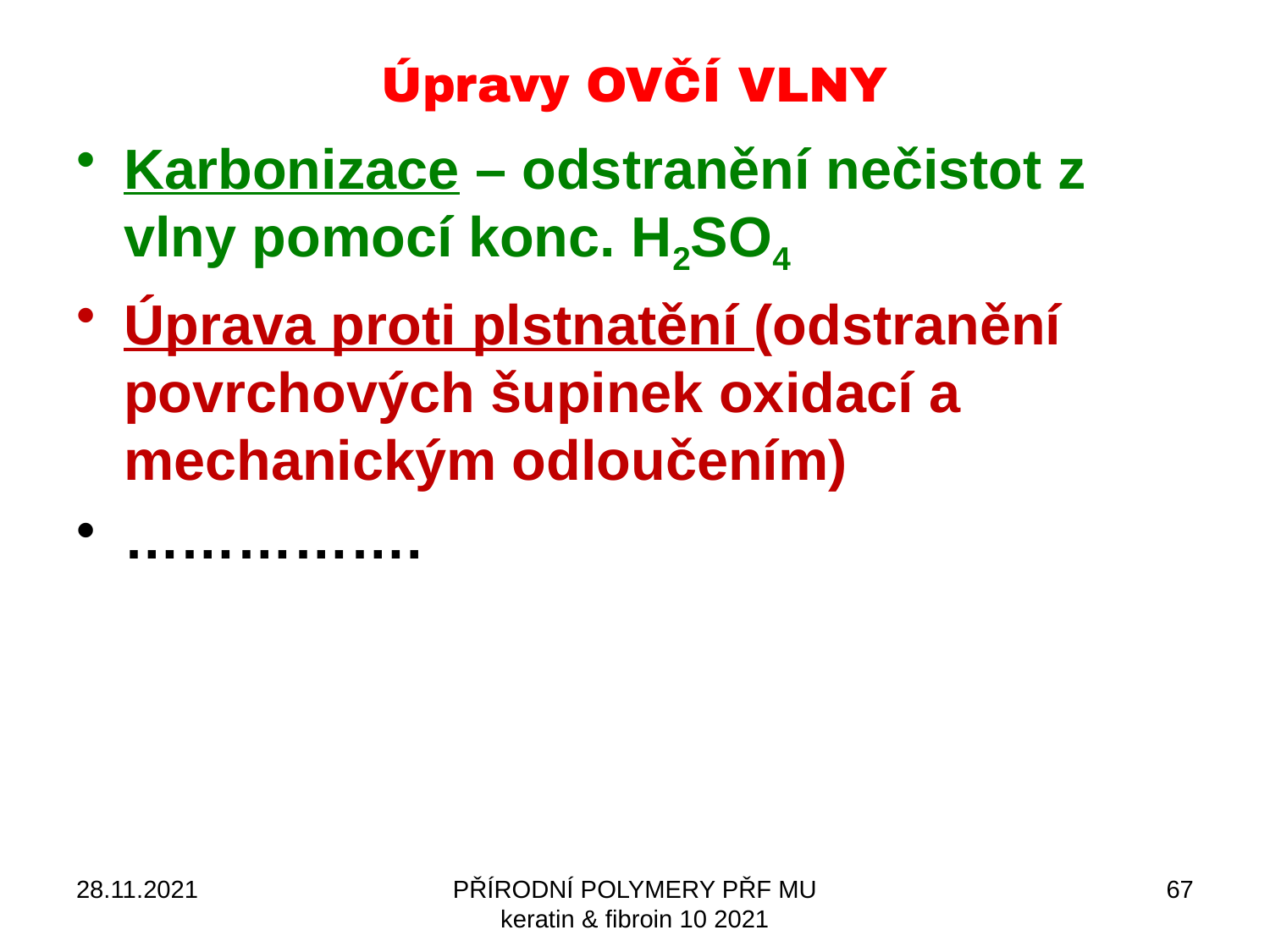

# Úpravy OVČÍ VLNY
Karbonizace – odstranění nečistot z vlny pomocí konc. H2SO4
Úprava proti plstnatění (odstranění povrchových šupinek oxidací a mechanickým odloučením)
…………….

28.11.2021
PŘÍRODNÍ POLYMERY PŘF MU keratin & fibroin 10 2021
67